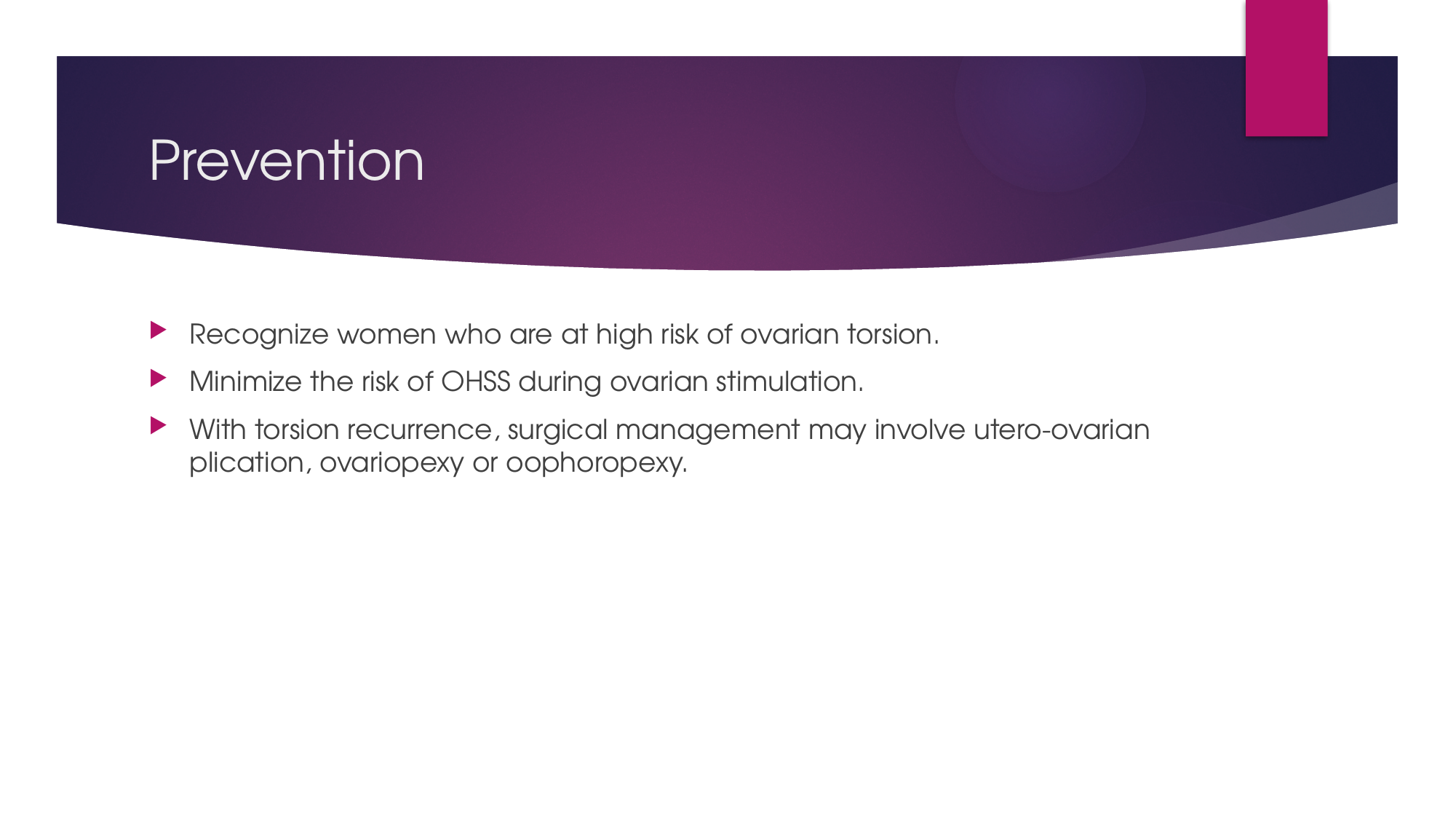

# Prevention
Recognize women who are at high risk of ovarian torsion.
Minimize the risk of OHSS during ovarian stimulation.
With torsion recurrence, surgical management may involve utero-ovarian plication, ovariopexy or oophoropexy.